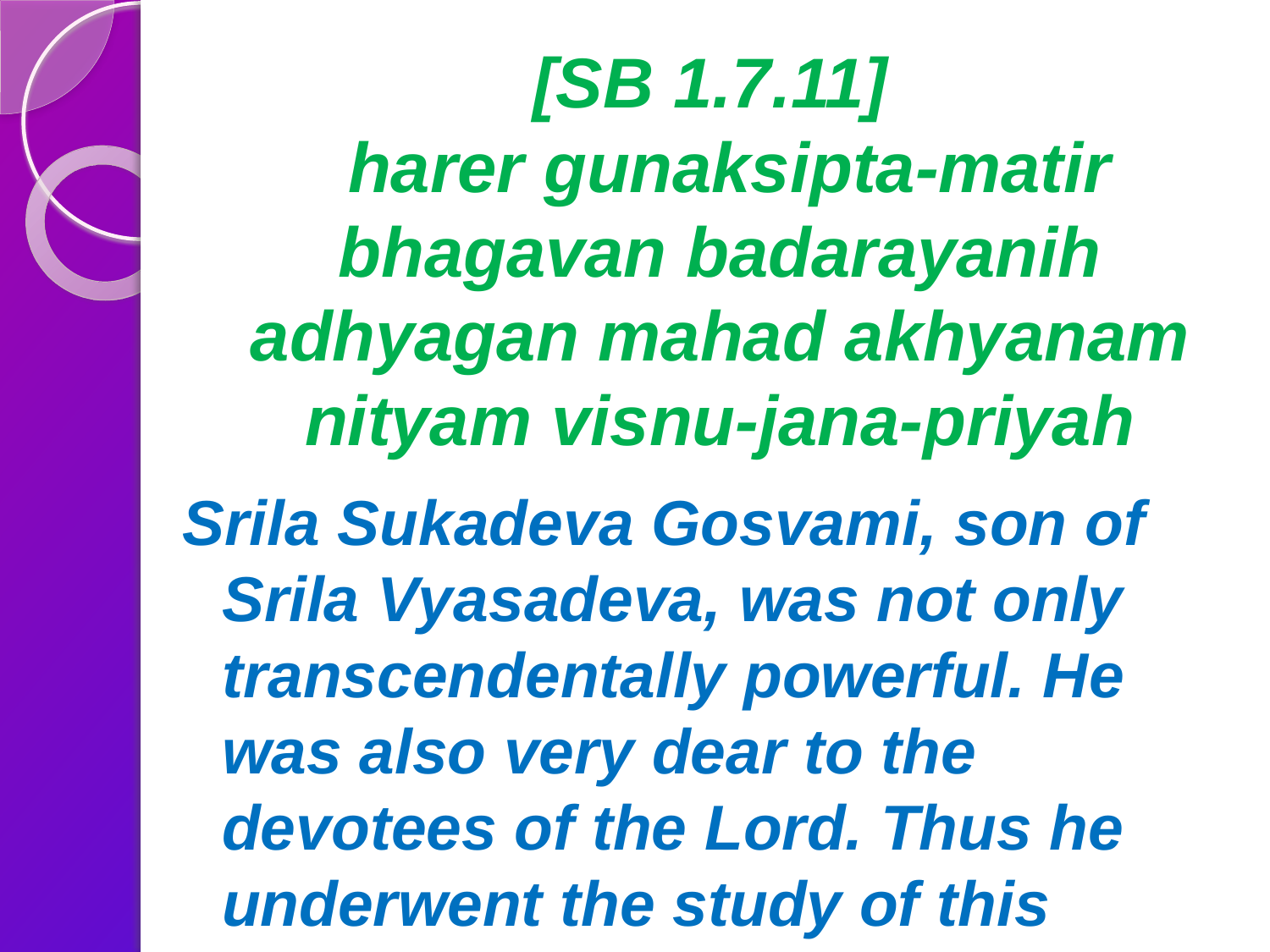

# [SB 1.7.11] harer gunaksipta-matir bhagavan badarayanih adhyagan mahad akhyanam nityam visnu-jana-priyah
Srila Sukadeva Gosvami, son of Srila Vyasadeva, was not only transcendentally powerful. He was also very dear to the devotees of the Lord. Thus he underwent the study of this great narration [Srimad- Bhagavatam].